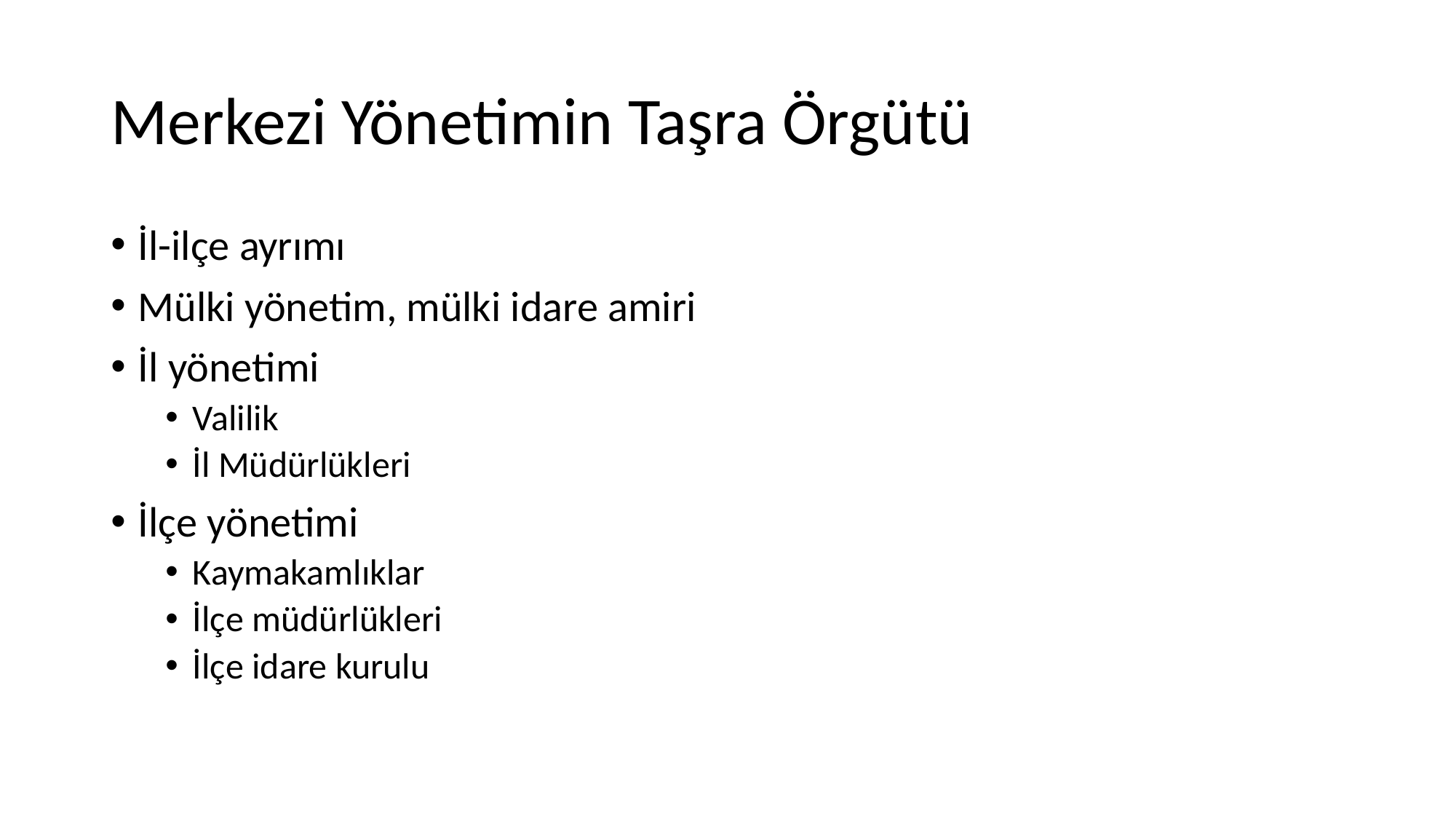

# Merkezi Yönetimin Taşra Örgütü
İl-ilçe ayrımı
Mülki yönetim, mülki idare amiri
İl yönetimi
Valilik
İl Müdürlükleri
İlçe yönetimi
Kaymakamlıklar
İlçe müdürlükleri
İlçe idare kurulu